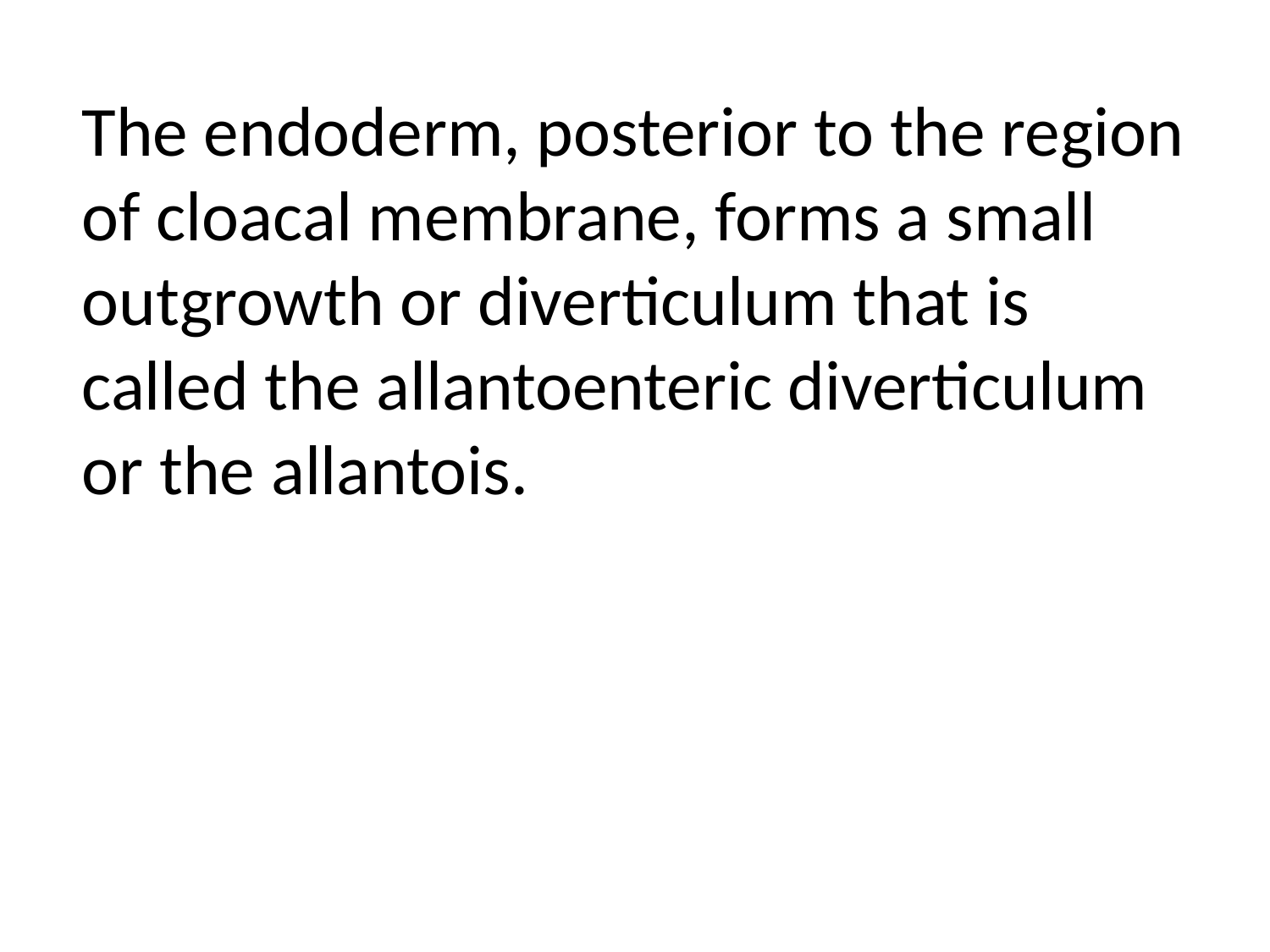

The endoderm, posterior to the region of cloacal membrane, forms a small outgrowth or diverticulum that is called the allantoenteric diverticulum or the allantois.